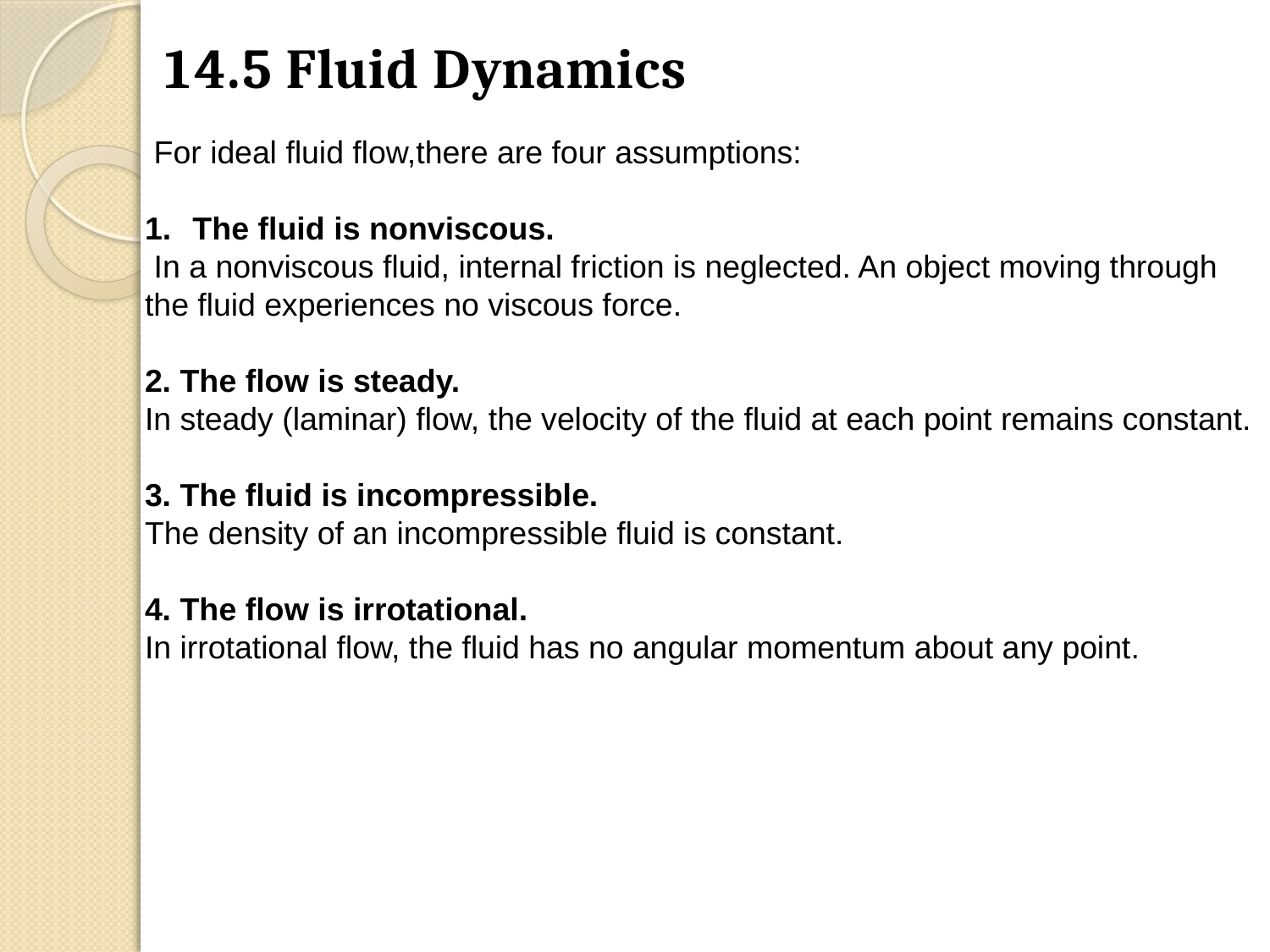

14.5 Fluid Dynamics
 For ideal ﬂuid ﬂow,there are four assumptions:

The ﬂuid is nonviscous.
 In a nonviscous ﬂuid, internal friction is neglected. An object moving through the ﬂuid experiences no viscous force.

2. The flow is steady.
In steady (laminar) ﬂow, the velocity of the ﬂuid at each point remains constant.

3. The ﬂuid is incompressible.
The density of an incompressible ﬂuid is constant.

4. The ﬂow is irrotational.
In irrotational ﬂow, the ﬂuid has no angular momentum about any point.